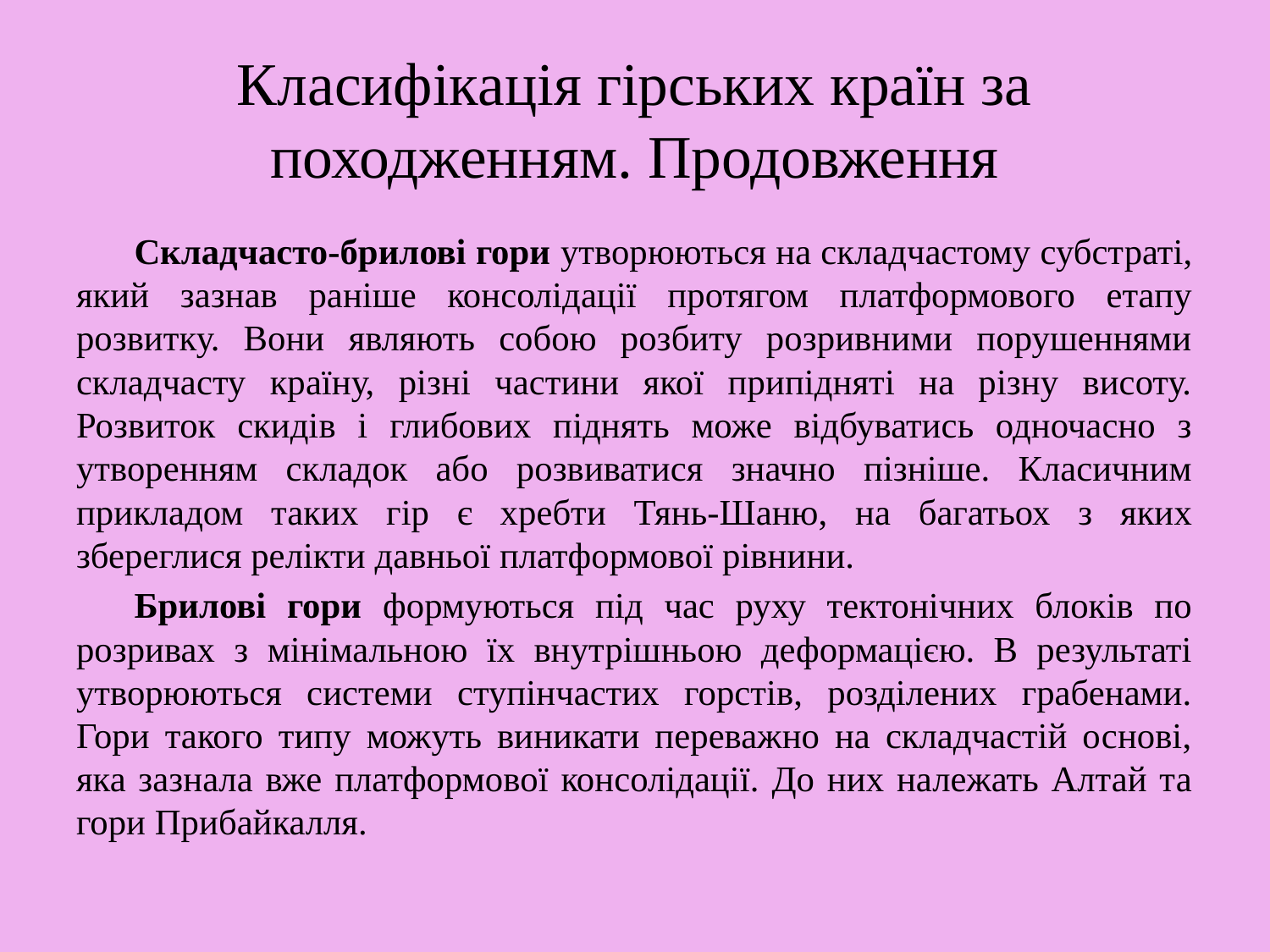

# Класифікація гірських країн за походженням. Продовження
Складчасто-брилові гори утворюються на складчастому субстраті, який зазнав раніше консолідації протягом платформового етапу розвитку. Вони являють собою розбиту розривними порушеннями складчасту країну, різні частини якої припідняті на різну висоту. Розвиток скидів і глибових піднять може відбуватись одночасно з утворенням складок або розвиватися значно пізніше. Класичним прикладом таких гір є хребти Тянь-Шаню, на багатьох з яких збереглися релікти давньої платформової рівнини.
Брилові гори формуються під час руху тектонічних блоків по розривах з мінімальною їх внутрішньою деформацією. В результаті утворюються системи ступінчастих горстів, розділених грабенами. Гори такого типу можуть виникати переважно на складчастій основі, яка зазнала вже платформової консолідації. До них належать Алтай та гори Прибайкалля.